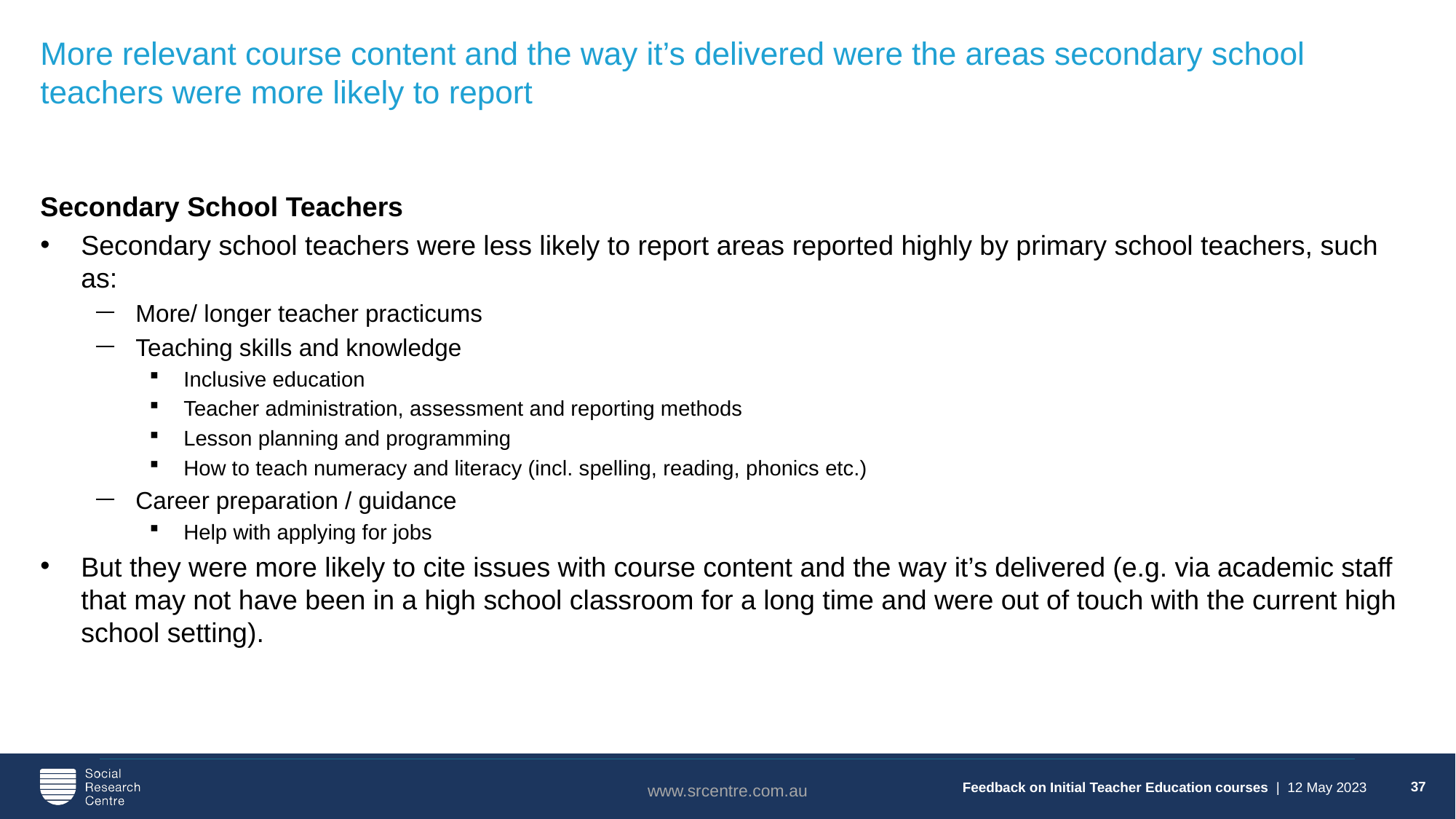

37
# More relevant course content and the way it’s delivered were the areas secondary school teachers were more likely to report

Secondary School Teachers
Secondary school teachers were less likely to report areas reported highly by primary school teachers, such as:
More/ longer teacher practicums
Teaching skills and knowledge
Inclusive education
Teacher administration, assessment and reporting methods
Lesson planning and programming
How to teach numeracy and literacy (incl. spelling, reading, phonics etc.)
Career preparation / guidance
Help with applying for jobs
But they were more likely to cite issues with course content and the way it’s delivered (e.g. via academic staff that may not have been in a high school classroom for a long time and were out of touch with the current high school setting).